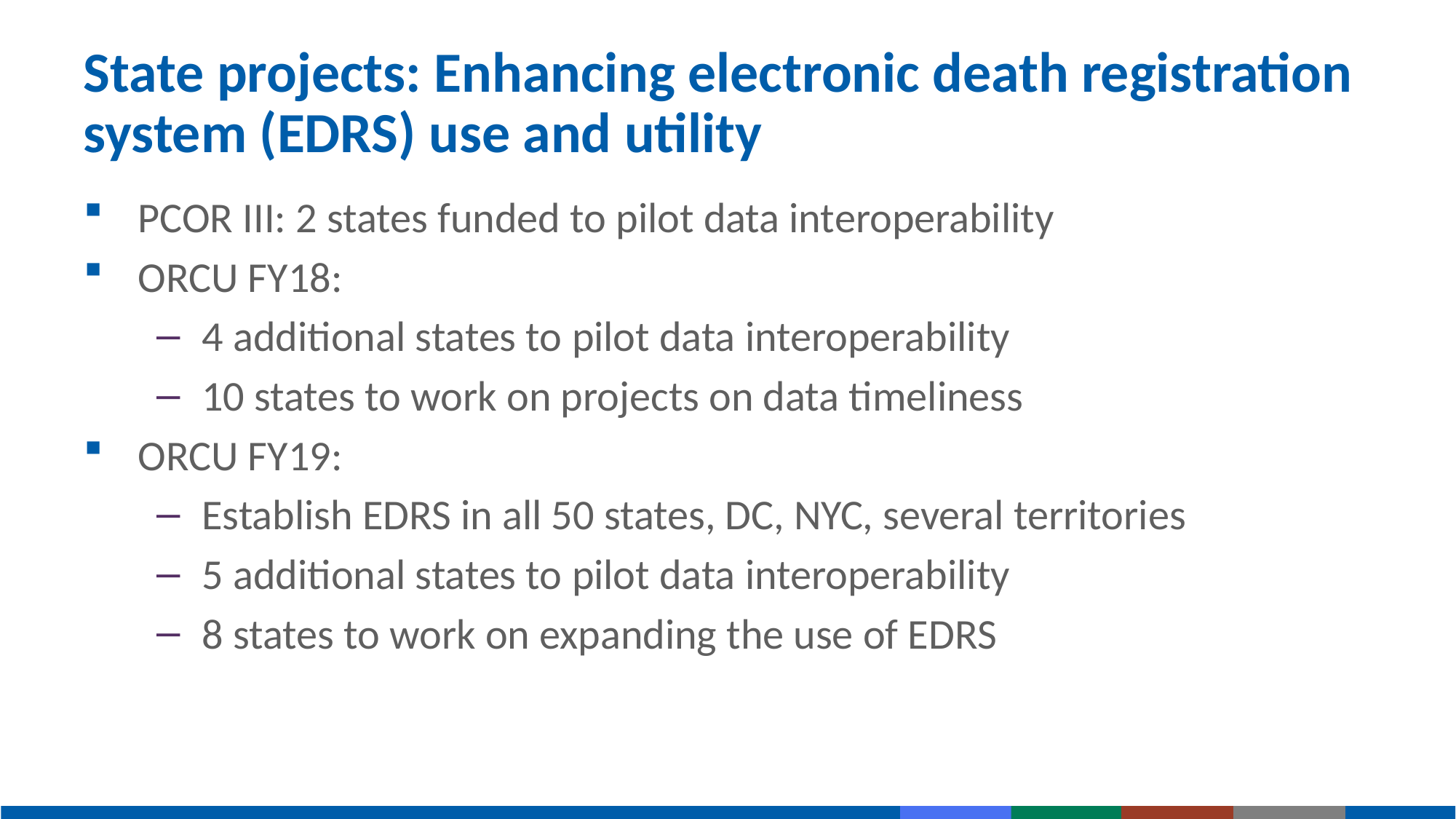

# State projects: Enhancing electronic death registration system (EDRS) use and utility
PCOR III: 2 states funded to pilot data interoperability
ORCU FY18:
4 additional states to pilot data interoperability
10 states to work on projects on data timeliness
ORCU FY19:
Establish EDRS in all 50 states, DC, NYC, several territories
5 additional states to pilot data interoperability
8 states to work on expanding the use of EDRS